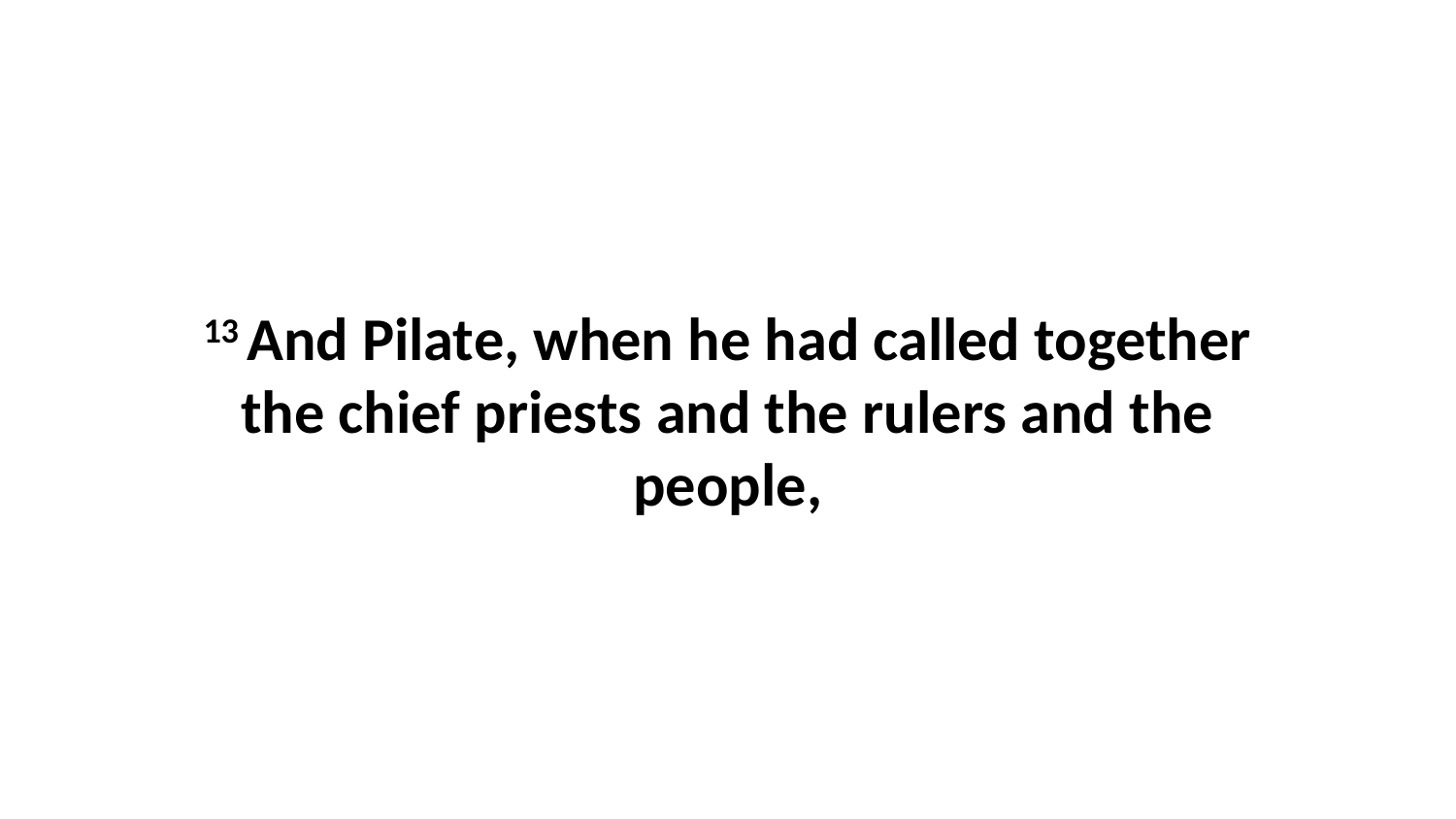

13 And Pilate, when he had called together the chief priests and the rulers and the people,